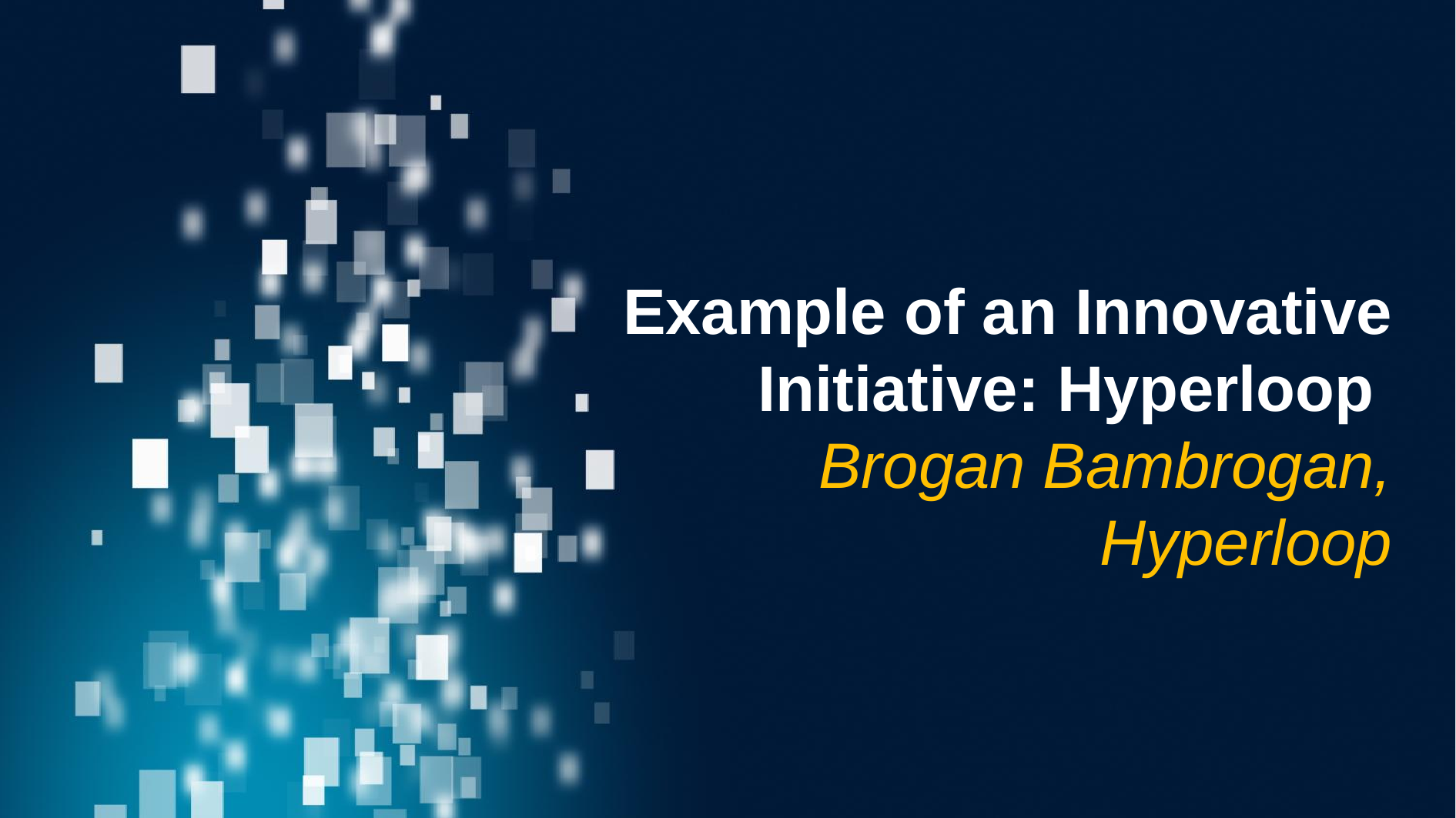

# Example of an Innovative Initiative: Hyperloop Brogan Bambrogan, Hyperloop